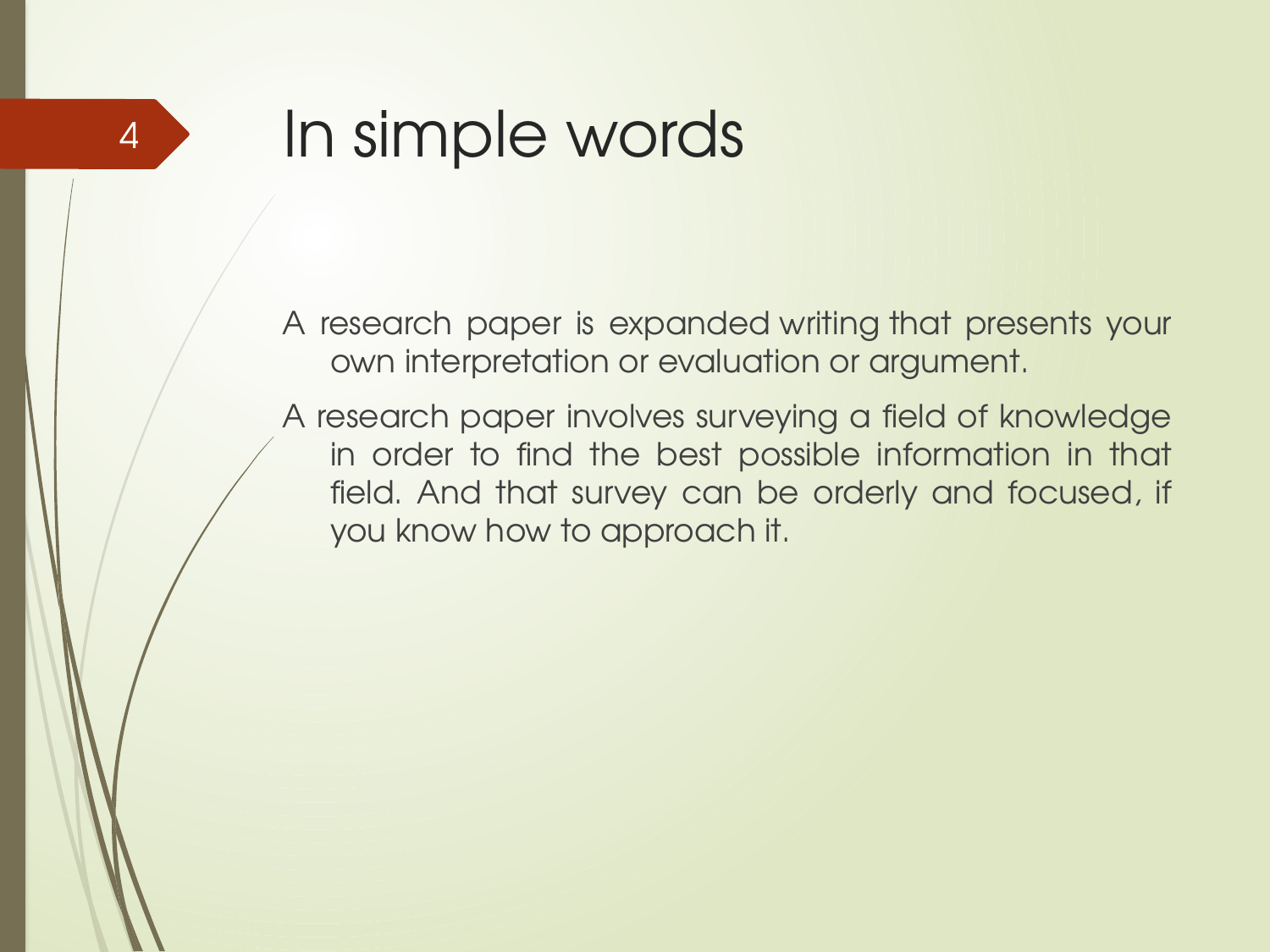

# In simple words
4
A research paper is expanded writing that presents your own interpretation or evaluation or argument.
A research paper involves surveying a field of knowledge in order to find the best possible information in that field. And that survey can be orderly and focused, if you know how to approach it.